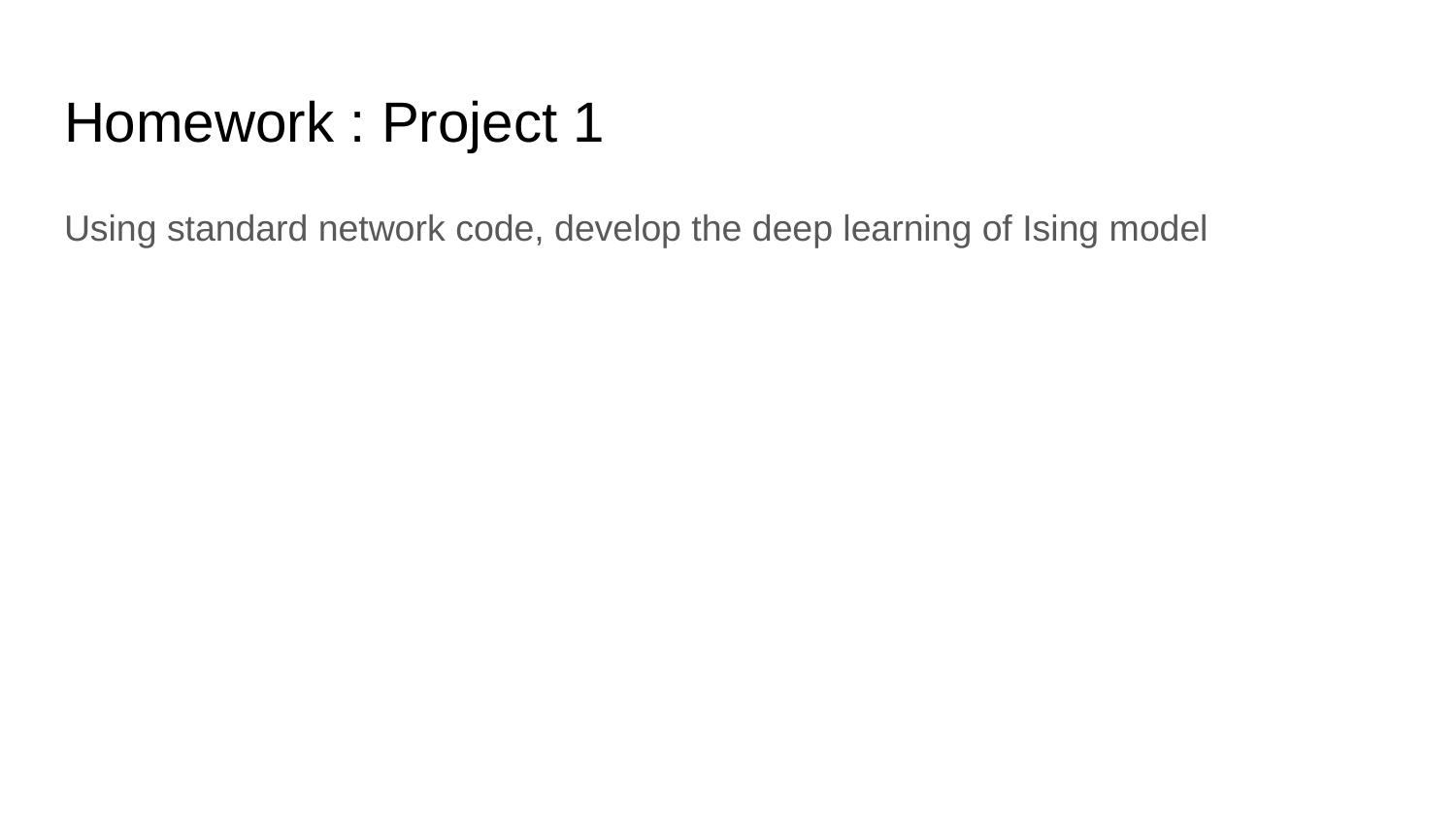

# Homework : Project 1
Using standard network code, develop the deep learning of Ising model